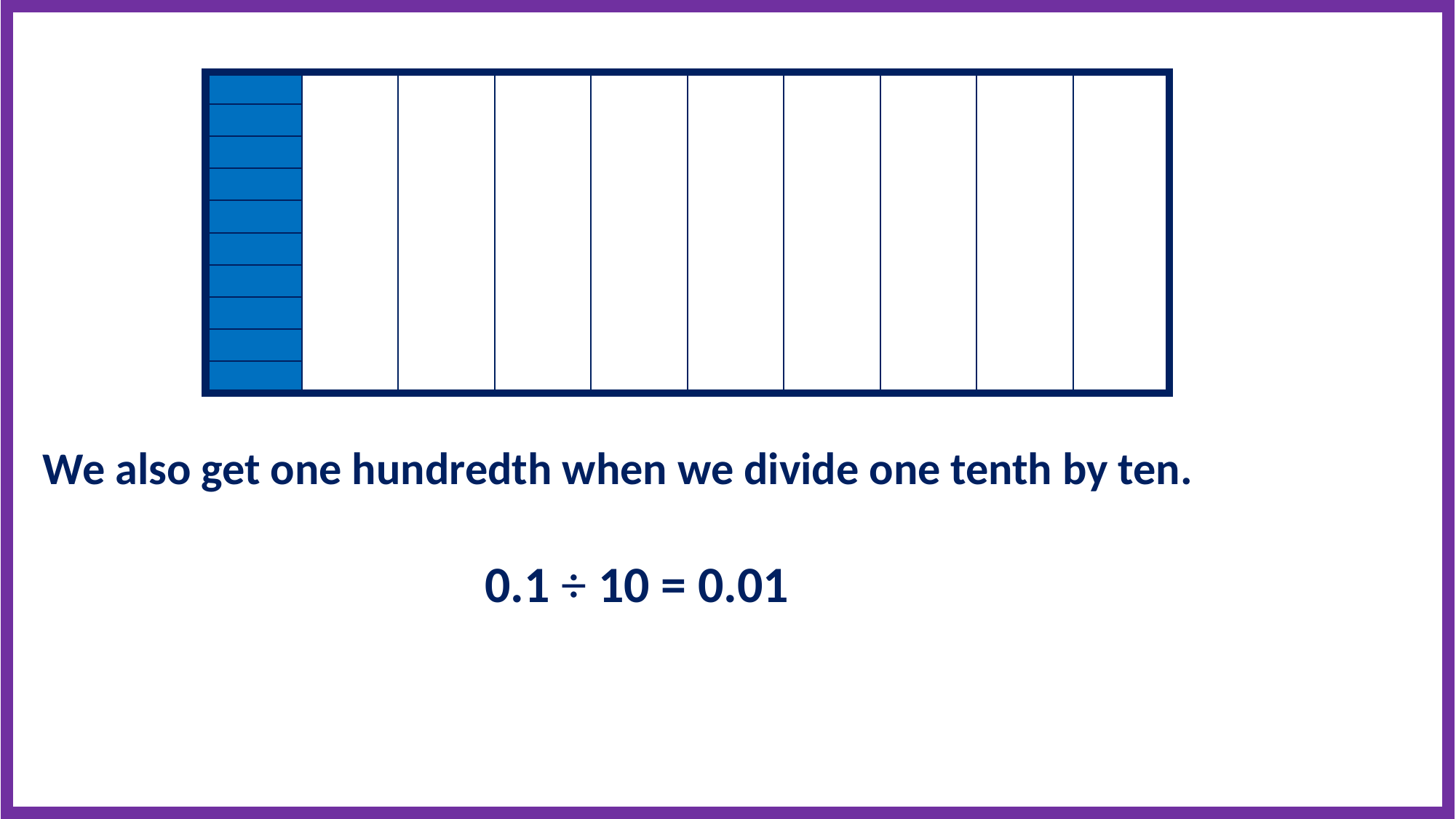

We also get one hundredth when we divide one tenth by ten.
0.1 ÷ 10 = 0.01